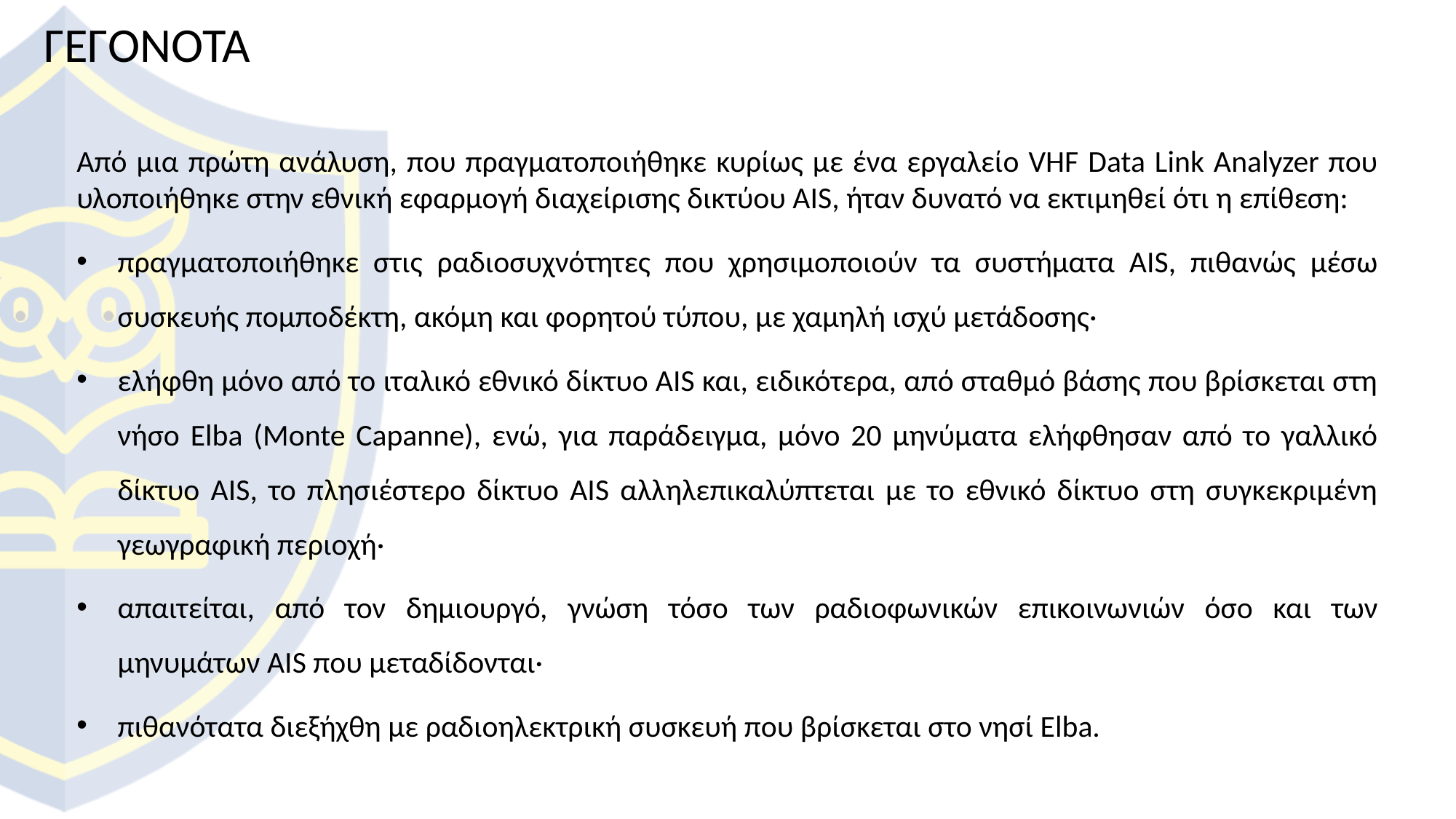

ΓΕΓΟΝΌΤΑ
Από μια πρώτη ανάλυση, που πραγματοποιήθηκε κυρίως με ένα εργαλείο VHF Data Link Analyzer που υλοποιήθηκε στην εθνική εφαρμογή διαχείρισης δικτύου AIS, ήταν δυνατό να εκτιμηθεί ότι η επίθεση:
πραγματοποιήθηκε στις ραδιοσυχνότητες που χρησιμοποιούν τα συστήματα AIS, πιθανώς μέσω συσκευής πομποδέκτη, ακόμη και φορητού τύπου, με χαμηλή ισχύ μετάδοσης·
ελήφθη μόνο από το ιταλικό εθνικό δίκτυο AIS και, ειδικότερα, από σταθμό βάσης που βρίσκεται στη νήσο Elba (Monte Capanne), ενώ, για παράδειγμα, μόνο 20 μηνύματα ελήφθησαν από το γαλλικό δίκτυο AIS, το πλησιέστερο δίκτυο AIS αλληλεπικαλύπτεται με το εθνικό δίκτυο στη συγκεκριμένη γεωγραφική περιοχή·
απαιτείται, από τον δημιουργό, γνώση τόσο των ραδιοφωνικών επικοινωνιών όσο και των μηνυμάτων AIS που μεταδίδονται·
πιθανότατα διεξήχθη με ραδιοηλεκτρική συσκευή που βρίσκεται στο νησί Elba.